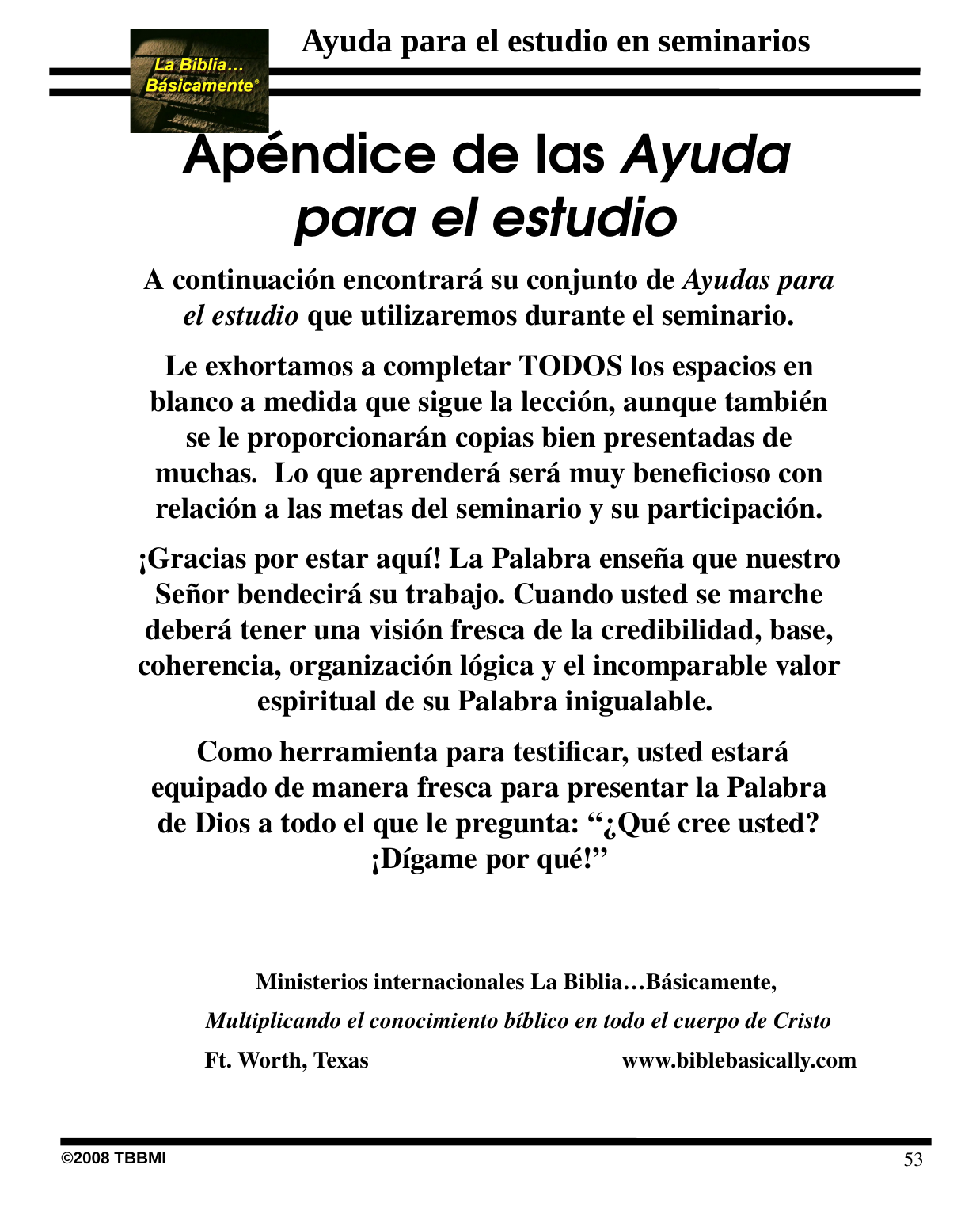

Apéndice de las Ayuda para el estudio
A continuación encontrará su conjunto de Ayudas para el estudio que utilizaremos durante el seminario.
Le exhortamos a completar TODOS los espacios en blanco a medida que sigue la lección, aunque también se le proporcionarán copias bien presentadas de muchas.  Lo que aprenderá será muy beneficioso con relación a las metas del seminario y su participación.
¡Gracias por estar aquí! La Palabra enseña que nuestro Señor bendecirá su trabajo. Cuando usted se marche deberá tener una visión fresca de la credibilidad, base, coherencia, organización lógica y el incomparable valor espiritual de su Palabra inigualable.
 Como herramienta para testificar, usted estará equipado de manera fresca para presentar la Palabra de Dios a todo el que le pregunta: “¿Qué cree usted? ¡Dígame por qué!”
Ministerios internacionales La Biblia…Básicamente,
Multiplicando el conocimiento bíblico en todo el cuerpo de Cristo
    Ft. Worth, Texas                                            www.biblebasically.com
53